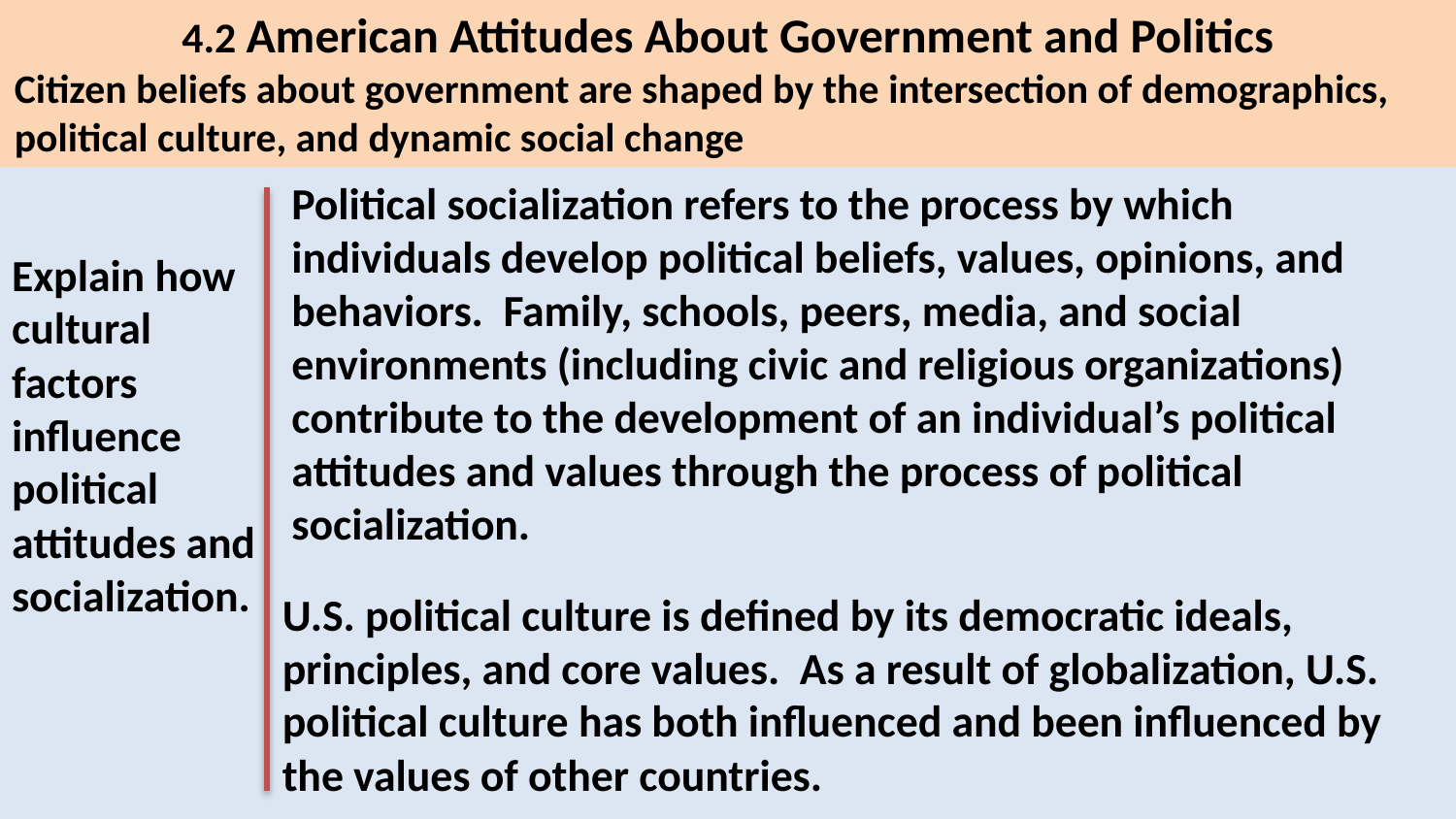

4.2 American Attitudes About Government and Politics
Citizen beliefs about government are shaped by the intersection of demographics, political culture, and dynamic social change
Political socialization refers to the process by which individuals develop political beliefs, values, opinions, and behaviors.  Family, schools, peers, media, and social
environments (including civic and religious organizations) contribute to the development of an individual’s political attitudes and values through the process of political socialization.
Explain how cultural factors influence political attitudes and socialization.
U.S. political culture is defined by its democratic ideals, principles, and core values.  As a result of globalization, U.S. political culture has both influenced and been influenced by the values of other countries.